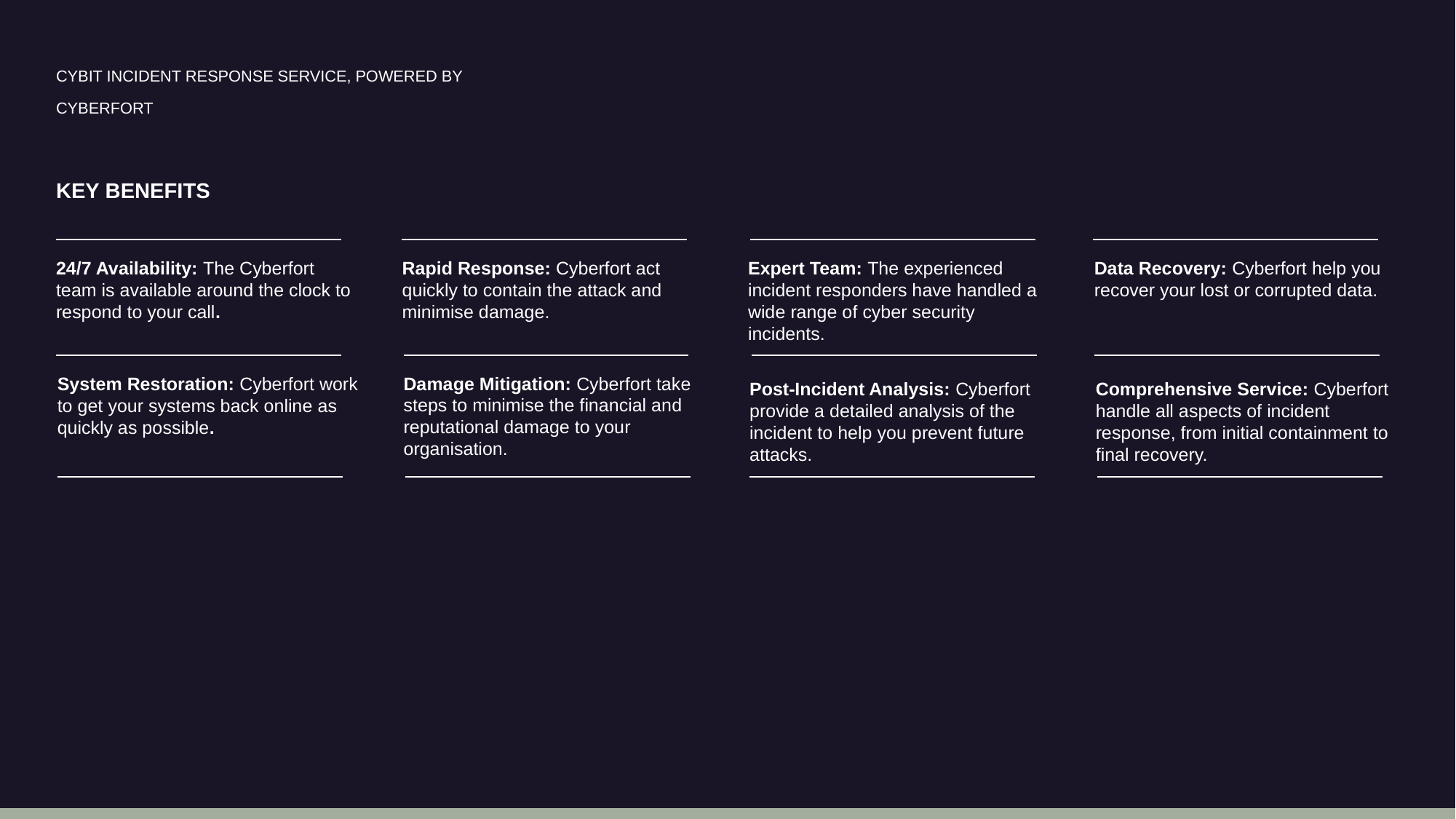

CYBIT INCIDENT RESPONSE SERVICE, POWERED BY CYBERFORT
KEY BENEFITS
24/7 Availability: The Cyberfort team is available around the clock to respond to your call.

Rapid Response: Cyberfort act quickly to contain the attack and minimise damage.

Expert Team: The experienced incident responders have handled a wide range of cyber security incidents.

Data Recovery: Cyberfort help you recover your lost or corrupted data.

Damage Mitigation: Cyberfort take steps to minimise the financial and reputational damage to your organisation.

System Restoration: Cyberfort work to get your systems back online as quickly as possible.

Post-Incident Analysis: Cyberfort provide a detailed analysis of the incident to help you prevent future attacks.

Comprehensive Service: Cyberfort handle all aspects of incident response, from initial containment to final recovery.